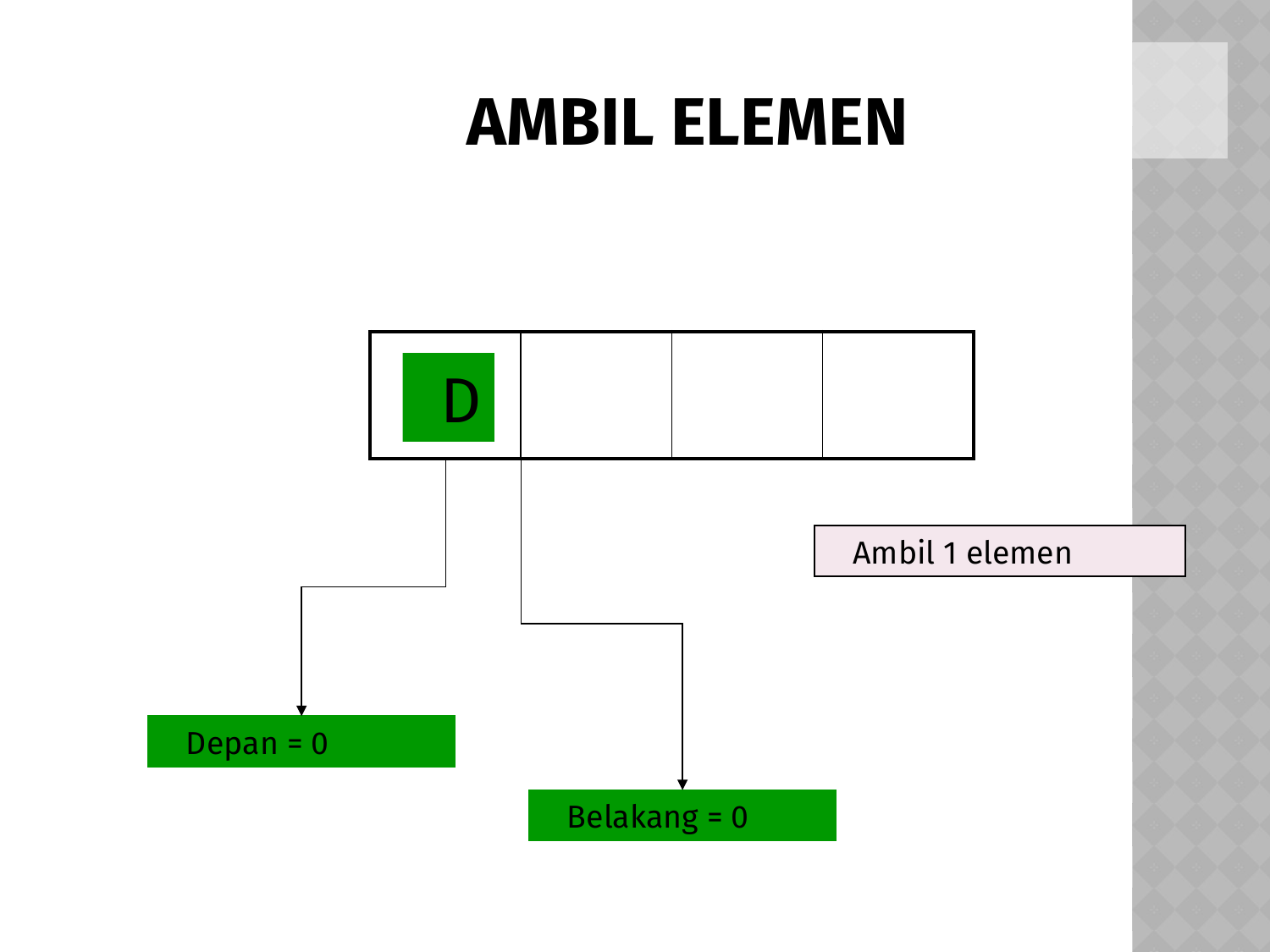

# AMBIL ELEMEN
|  |  |  |  |
| --- | --- | --- | --- |
D
Ambil 1 elemen
Depan = 0
Belakang = 0